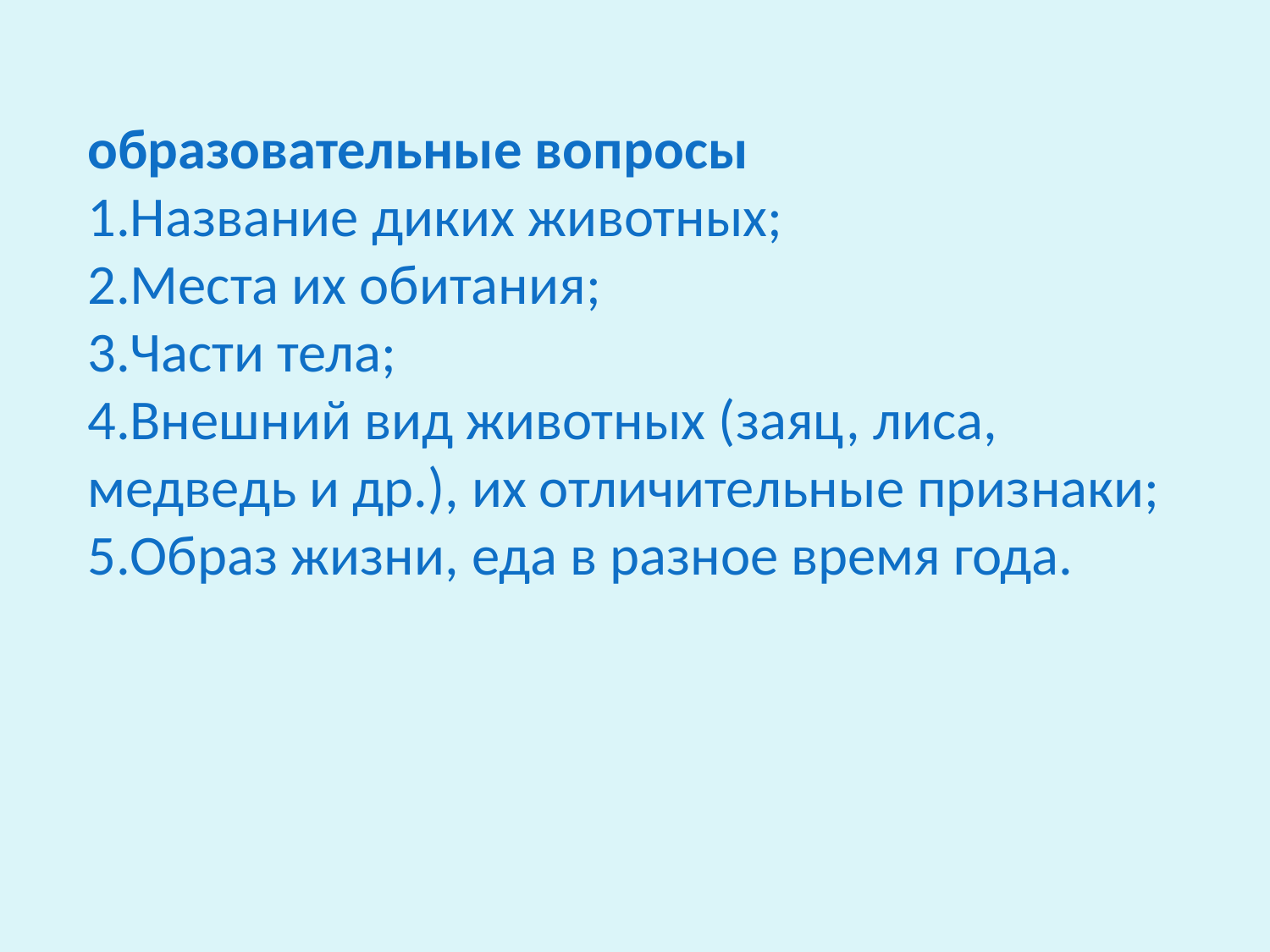

образовательные вопросы
1.Название диких животных;
2.Места их обитания;
3.Части тела;
4.Внешний вид животных (заяц, лиса, медведь и др.), их отличительные признаки;
5.Образ жизни, еда в разное время года.